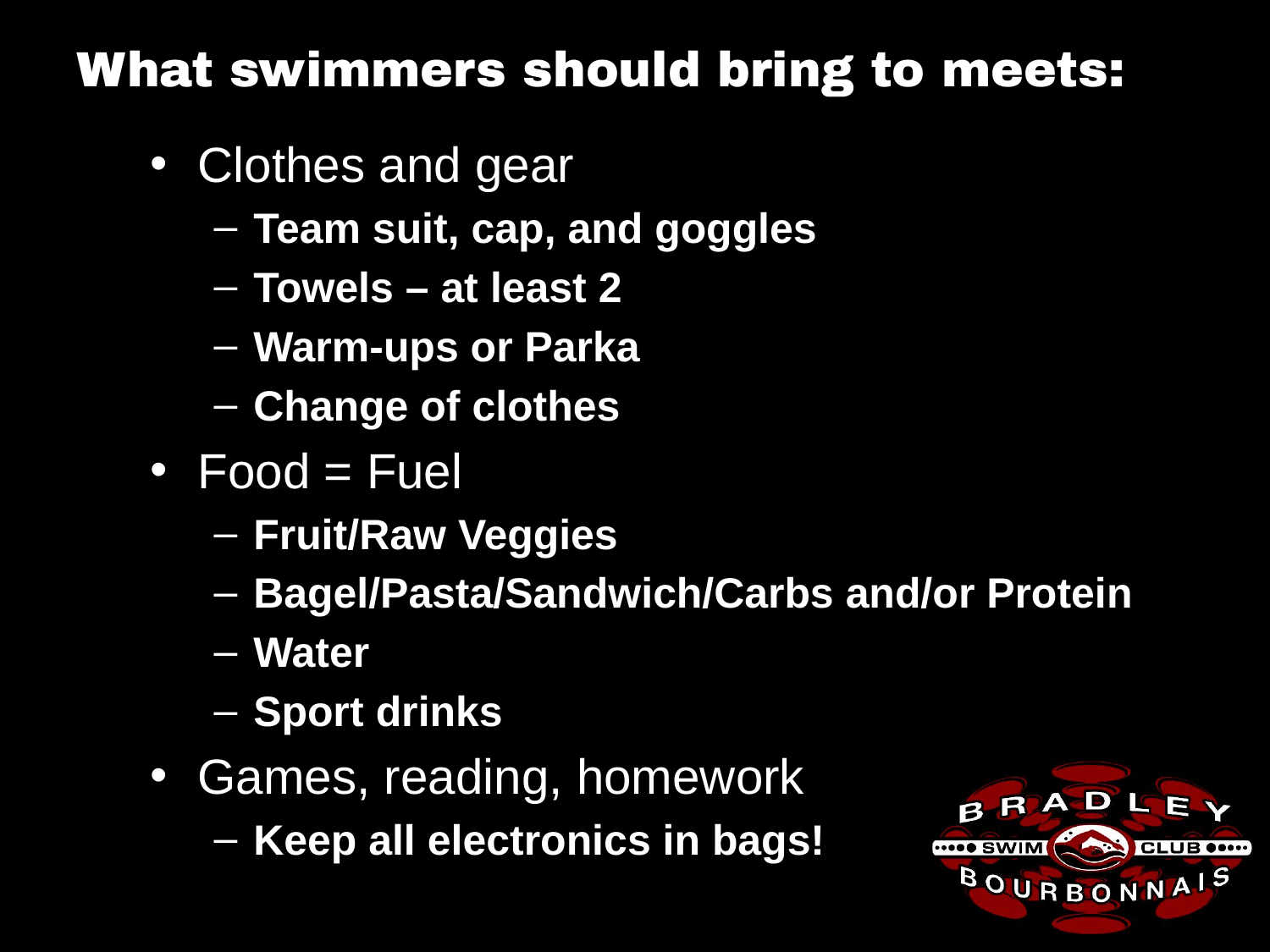

# What swimmers should bring to meets:
Clothes and gear
Team suit, cap, and goggles
Towels – at least 2
Warm-ups or Parka
Change of clothes
Food = Fuel
Fruit/Raw Veggies
Bagel/Pasta/Sandwich/Carbs and/or Protein
Water
Sport drinks
Games, reading, homework
Keep all electronics in bags!